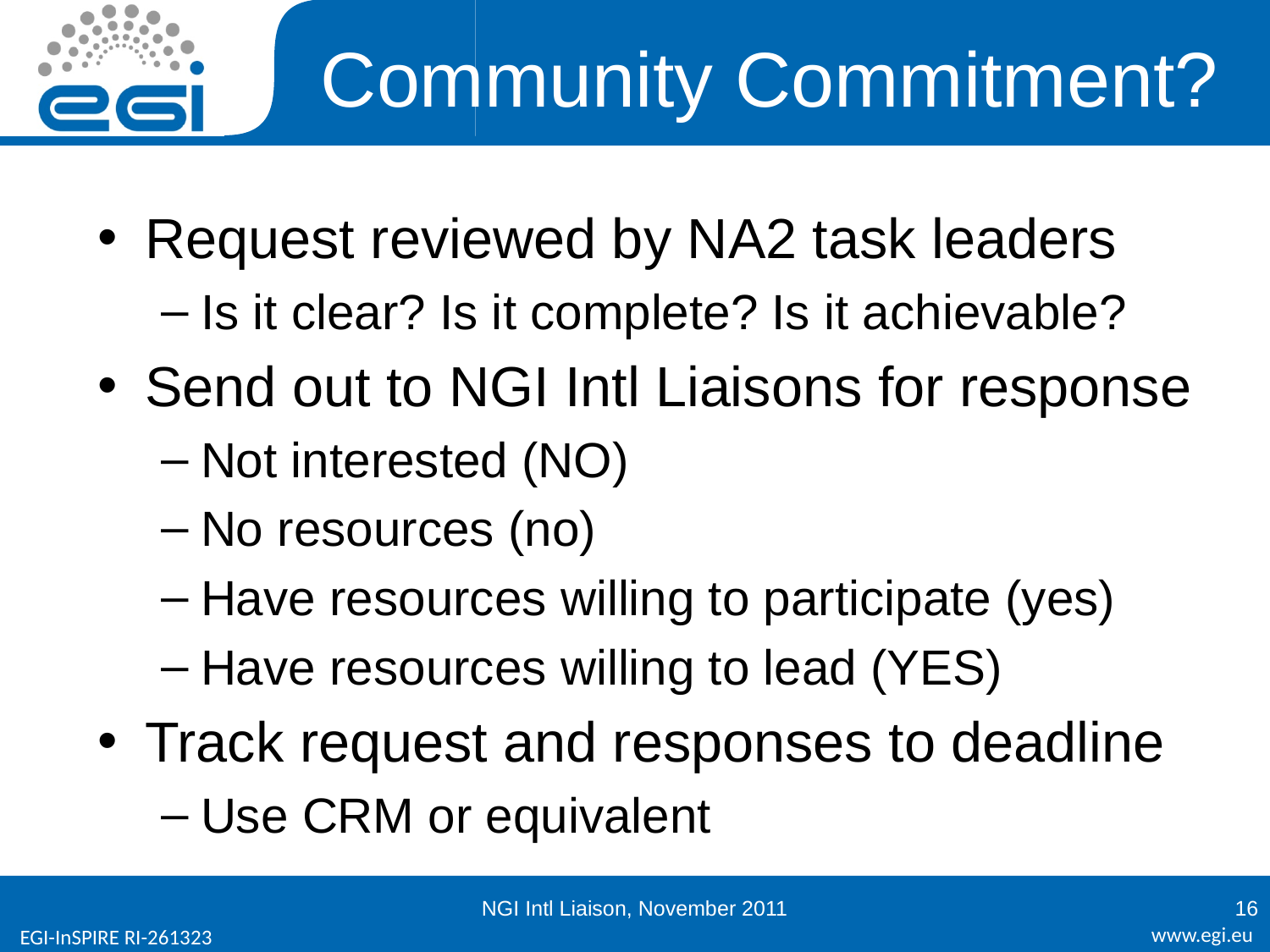

# Community Commitment?
Request reviewed by NA2 task leaders
Is it clear? Is it complete? Is it achievable?
Send out to NGI Intl Liaisons for response
Not interested (NO)
No resources (no)
Have resources willing to participate (yes)
Have resources willing to lead (YES)
Track request and responses to deadline
Use CRM or equivalent

NGI Intl Liaison, November 2011
16